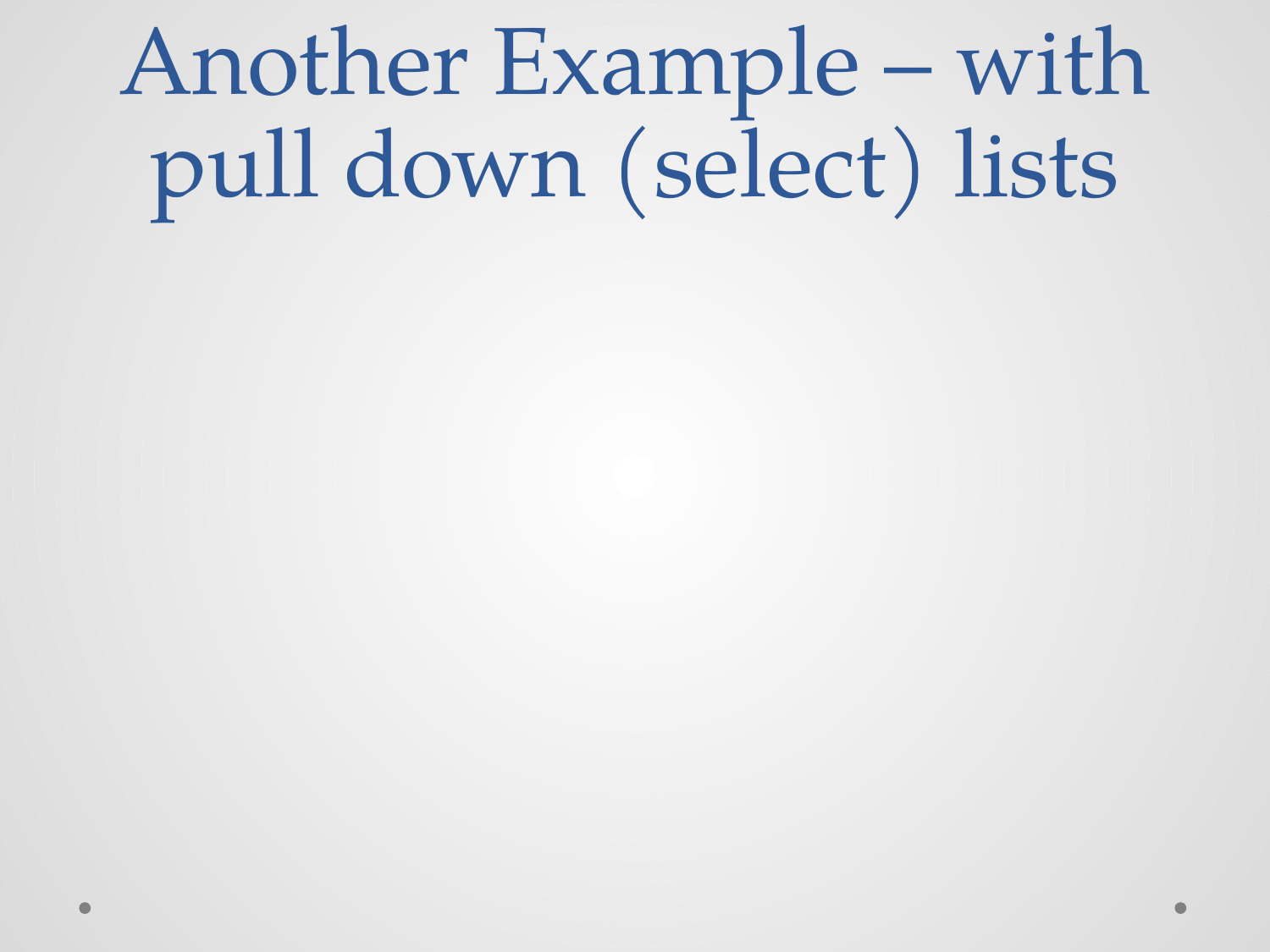

# Another Example – with pull down (select) lists